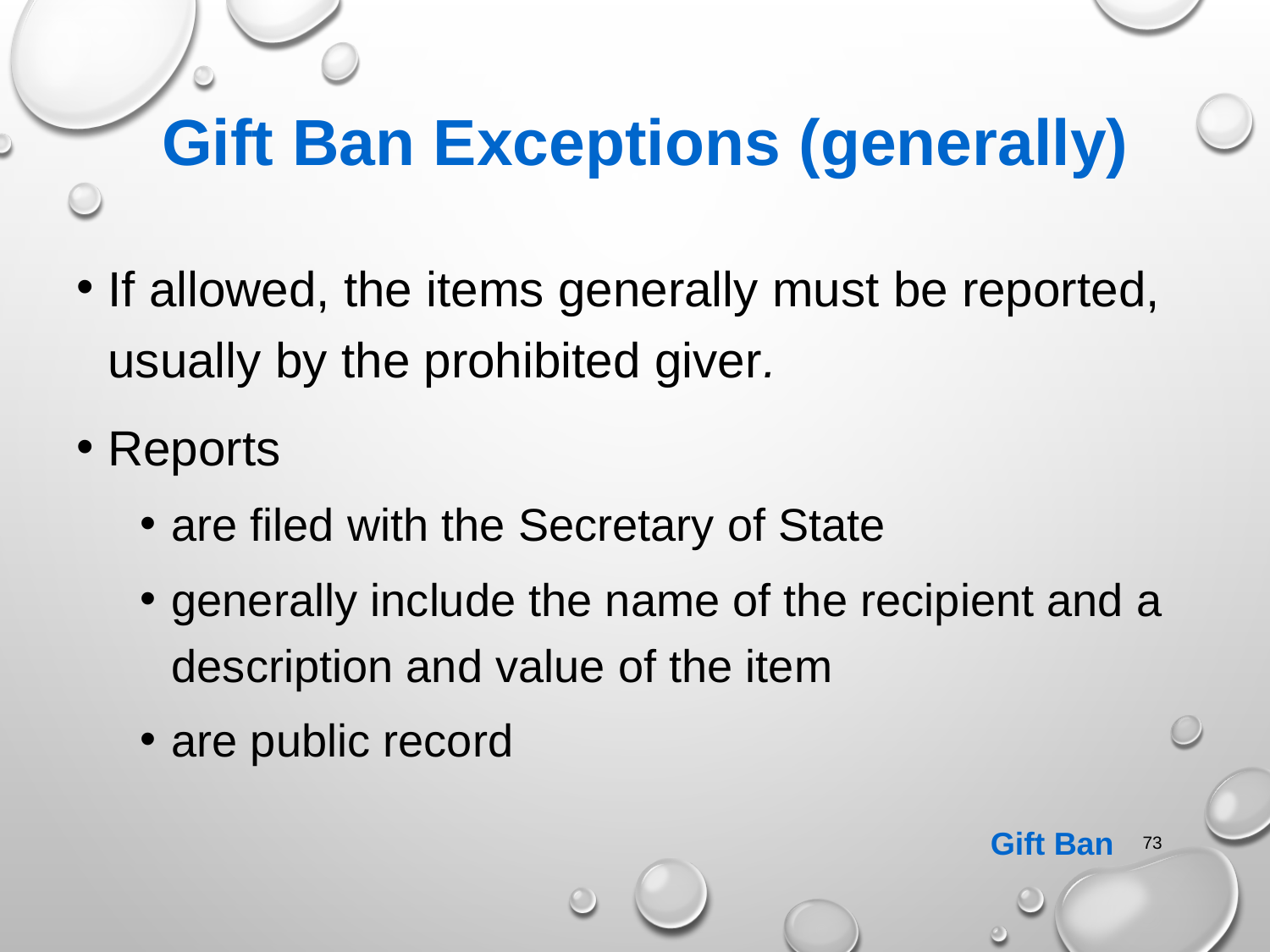

# Gift Ban Exceptions (generally)
If allowed, the items generally must be reported, usually by the prohibited giver.
Reports
are filed with the Secretary of State
generally include the name of the recipient and a description and value of the item
are public record

Gift Ban
73